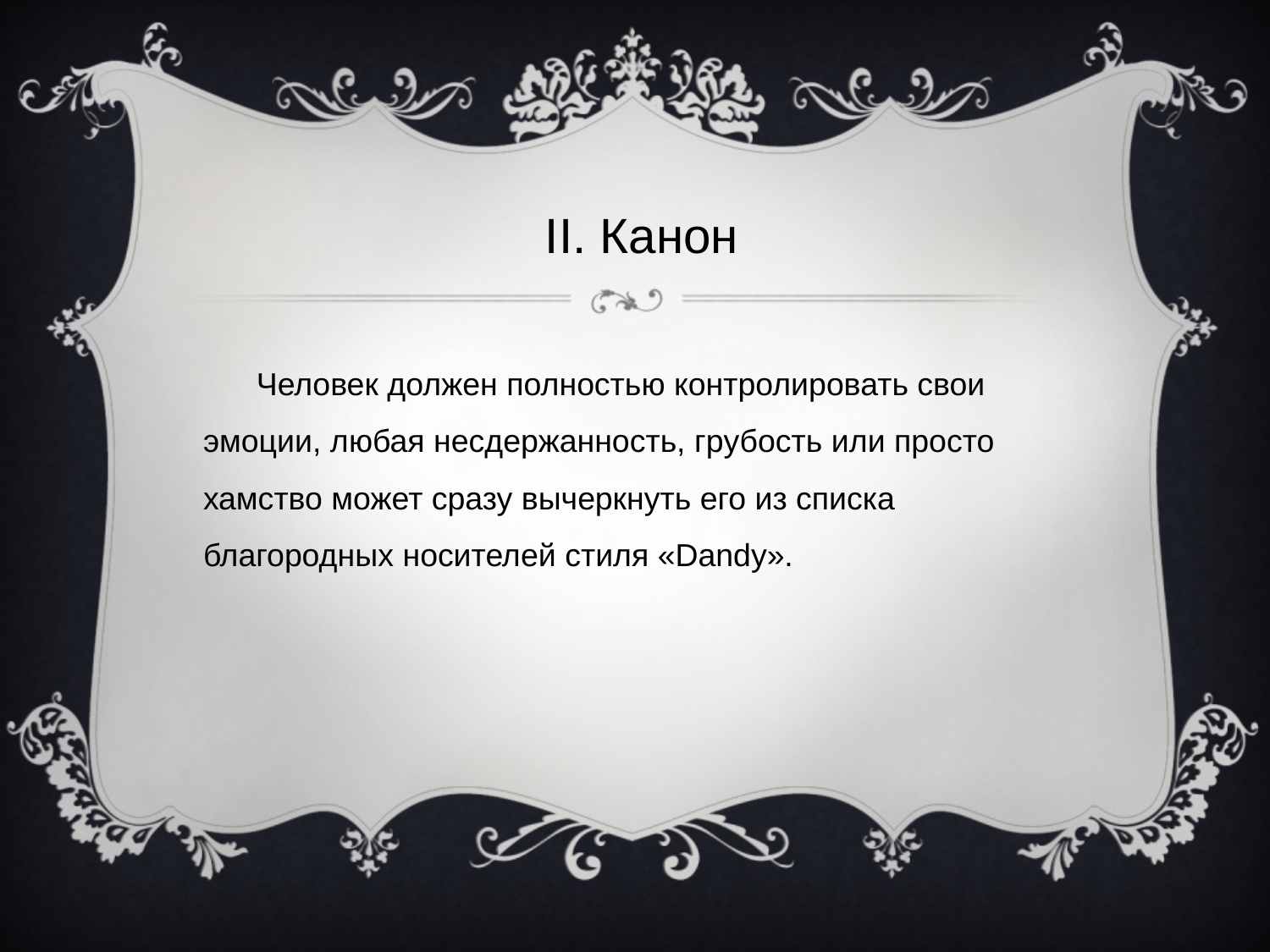

II. Канон
      Человек должен полностью контролировать свои эмоции, любая несдержанность, грубость или просто хамство может сразу вычеркнуть его из списка благородных носителей стиля «Dandy».